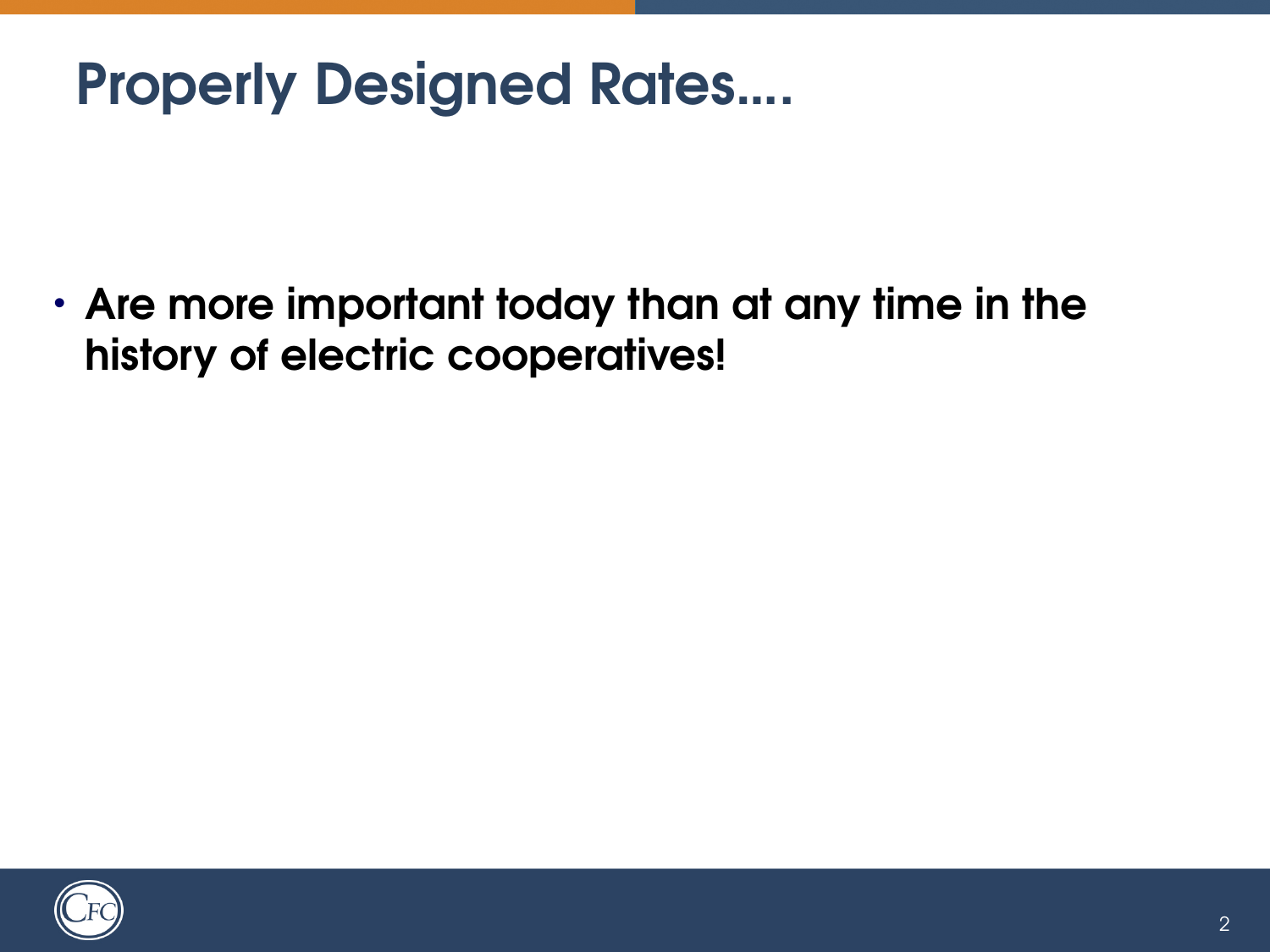

# Properly Designed Rates….
Are more important today than at any time in the history of electric cooperatives!
2